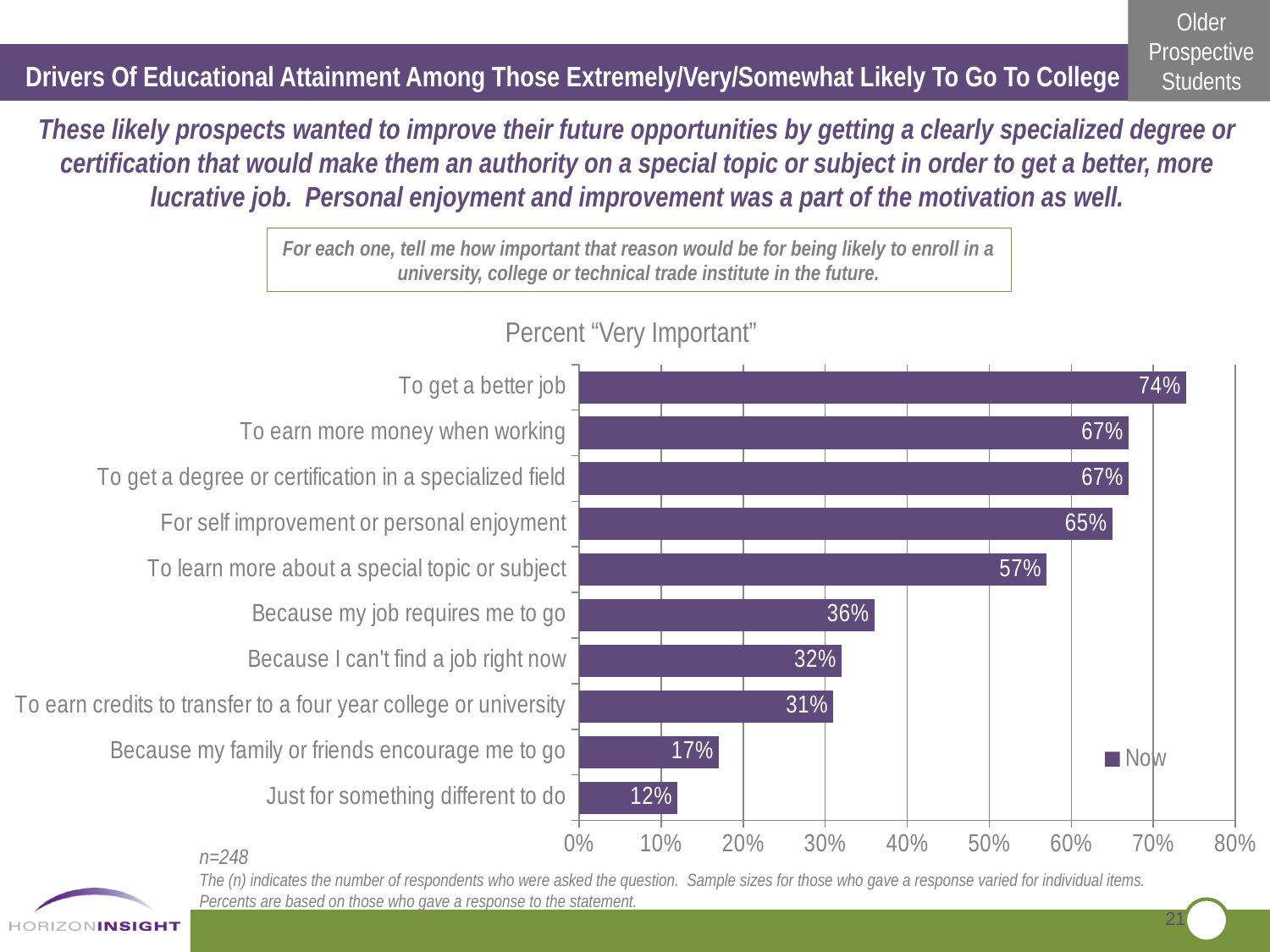

Drivers Of Educational Attainment Among Those Extremely/Very/Somewhat Likely To Go To College
These likely prospects wanted to improve their future opportunities by getting a clearly specialized degree or certification that would make them an authority on a special topic or subject in order to get a better, more lucrative job.  Personal enjoyment and improvement was a part of the motivation as well.
For each one, tell me how important that reason would be for being likely to enroll in a university, college or technical trade institute in the future.
Percent “Very Important”

### Chart

| Category | Now |
|---|---|
| Just for something different to do | 0.12000000000000002 |
| Because my family or friends encourage me to go | 0.17 |
| To earn credits to transfer to a four year college or university | 0.3100000000000024 |
| Because I can't find a job right now | 0.32000000000000595 |
| Because my job requires me to go | 0.3600000000000003 |
| To learn more about a special topic or subject | 0.57 |
| For self improvement or personal enjoyment | 0.6500000000000122 |
| To get a degree or certification in a specialized field | 0.6700000000000139 |
| To earn more money when working | 0.6700000000000139 |
| To get a better job | 0.7400000000000037 |
n=248
The (n) indicates the number of respondents who were asked the question.  Sample sizes for those who gave a response varied for individual items.
Percents are based on those who gave a response to the statement.